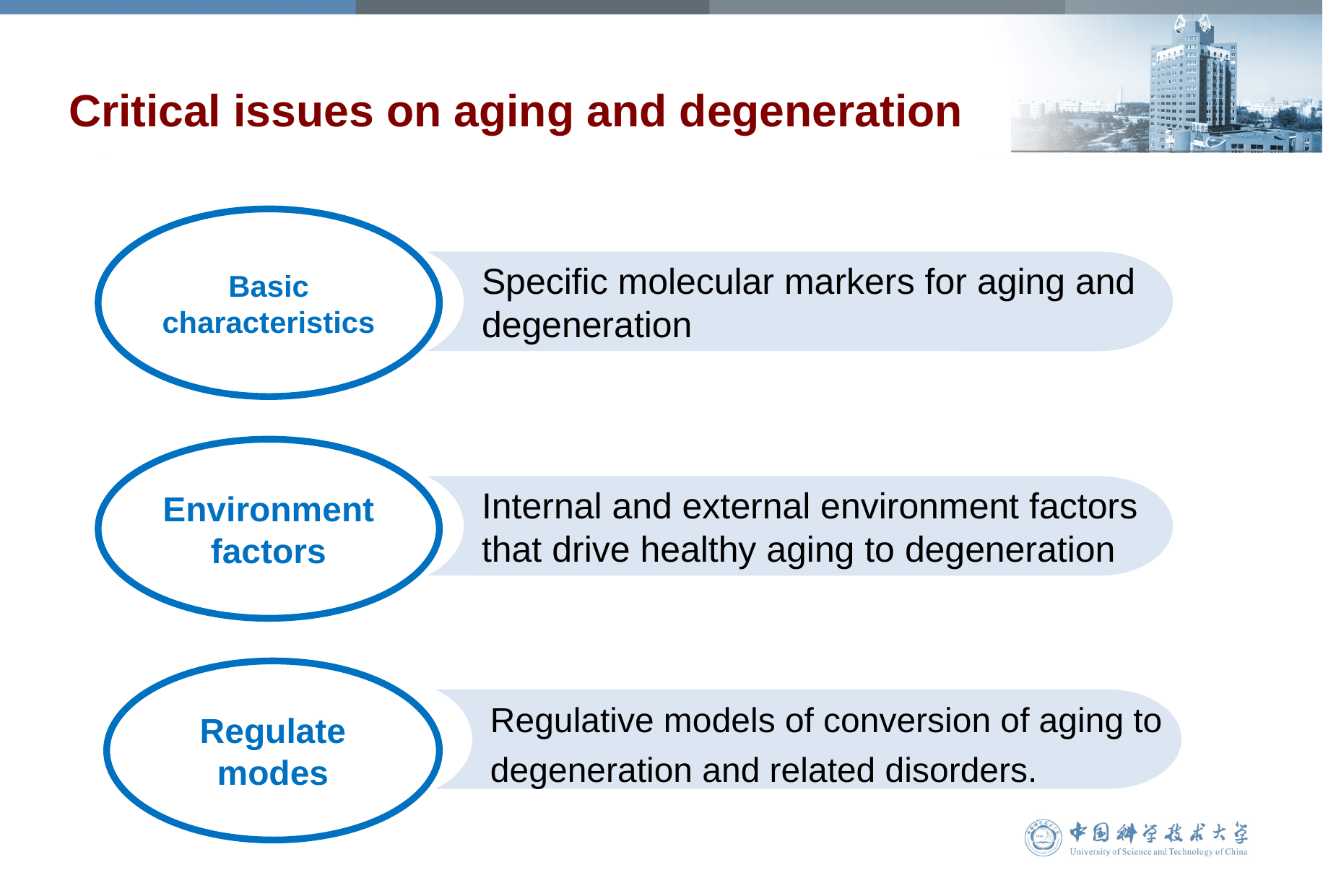

Critical issues on aging and degeneration
Basic characteristics
Specific molecular markers for aging and degeneration
Environment factors
Internal and external environment factors that drive healthy aging to degeneration
Regulate modes
Regulative models of conversion of aging to degeneration and related disorders.